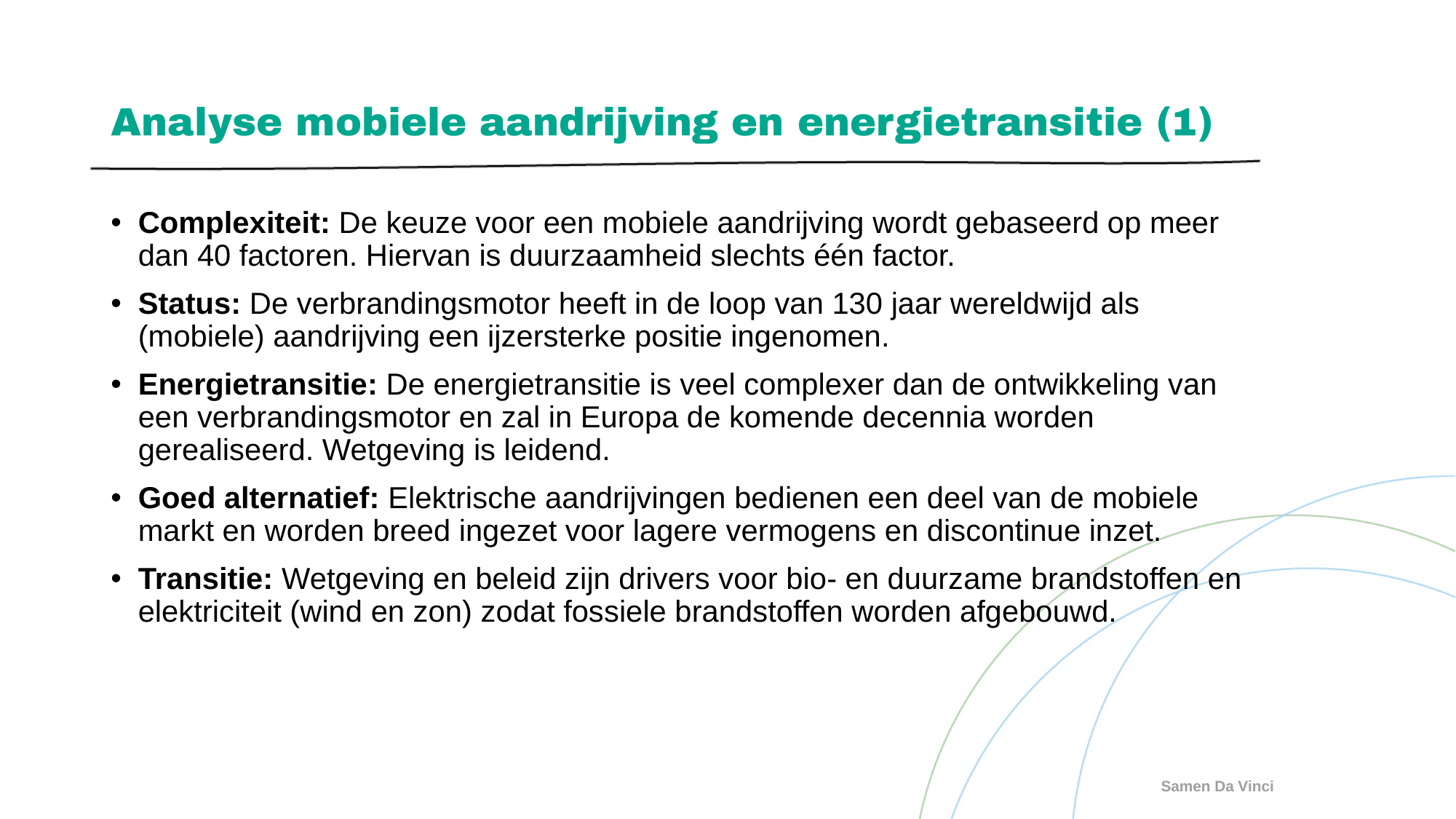

# Analyse mobiele aandrijving en energietransitie (1)
Complexiteit: De keuze voor een mobiele aandrijving wordt gebaseerd op meer dan 40 factoren. Hiervan is duurzaamheid slechts één factor.
Status: De verbrandingsmotor heeft in de loop van 130 jaar wereldwijd als (mobiele) aandrijving een ijzersterke positie ingenomen.
Energietransitie: De energietransitie is veel complexer dan de ontwikkeling van een verbrandingsmotor en zal in Europa de komende decennia worden gerealiseerd. Wetgeving is leidend.
Goed alternatief: Elektrische aandrijvingen bedienen een deel van de mobiele markt en worden breed ingezet voor lagere vermogens en discontinue inzet.
Transitie: Wetgeving en beleid zijn drivers voor bio- en duurzame brandstoffen en elektriciteit (wind en zon) zodat fossiele brandstoffen worden afgebouwd.